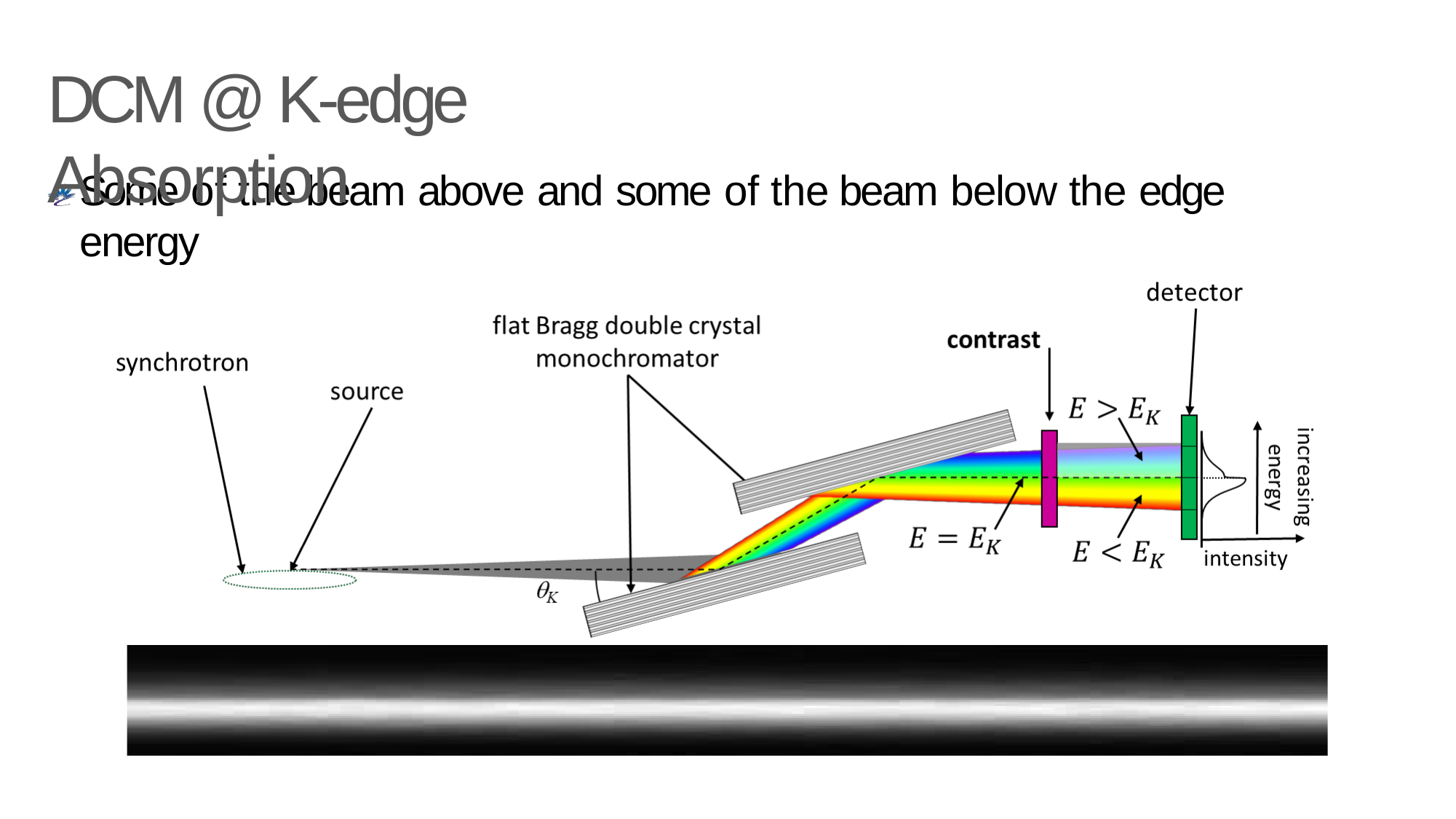

DCM @ K-edge Absorption
Some of the beam above and some of the beam below the edge energy